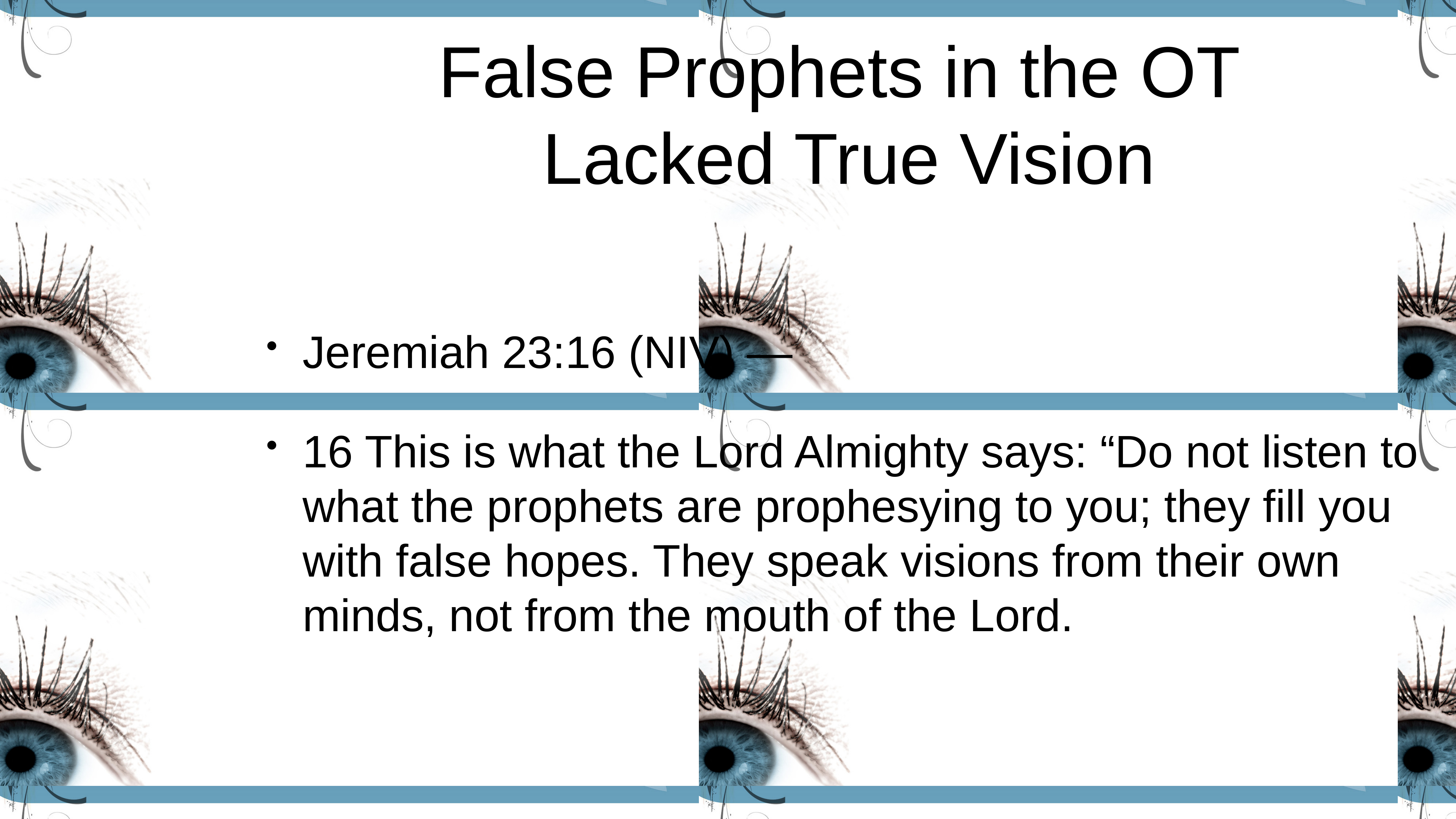

# False Prophets in the OT
Lacked True Vision
Jeremiah 23:16 (NIV) —
16 This is what the Lord Almighty says: “Do not listen to what the prophets are prophesying to you; they fill you with false hopes. They speak visions from their own minds, not from the mouth of the Lord.